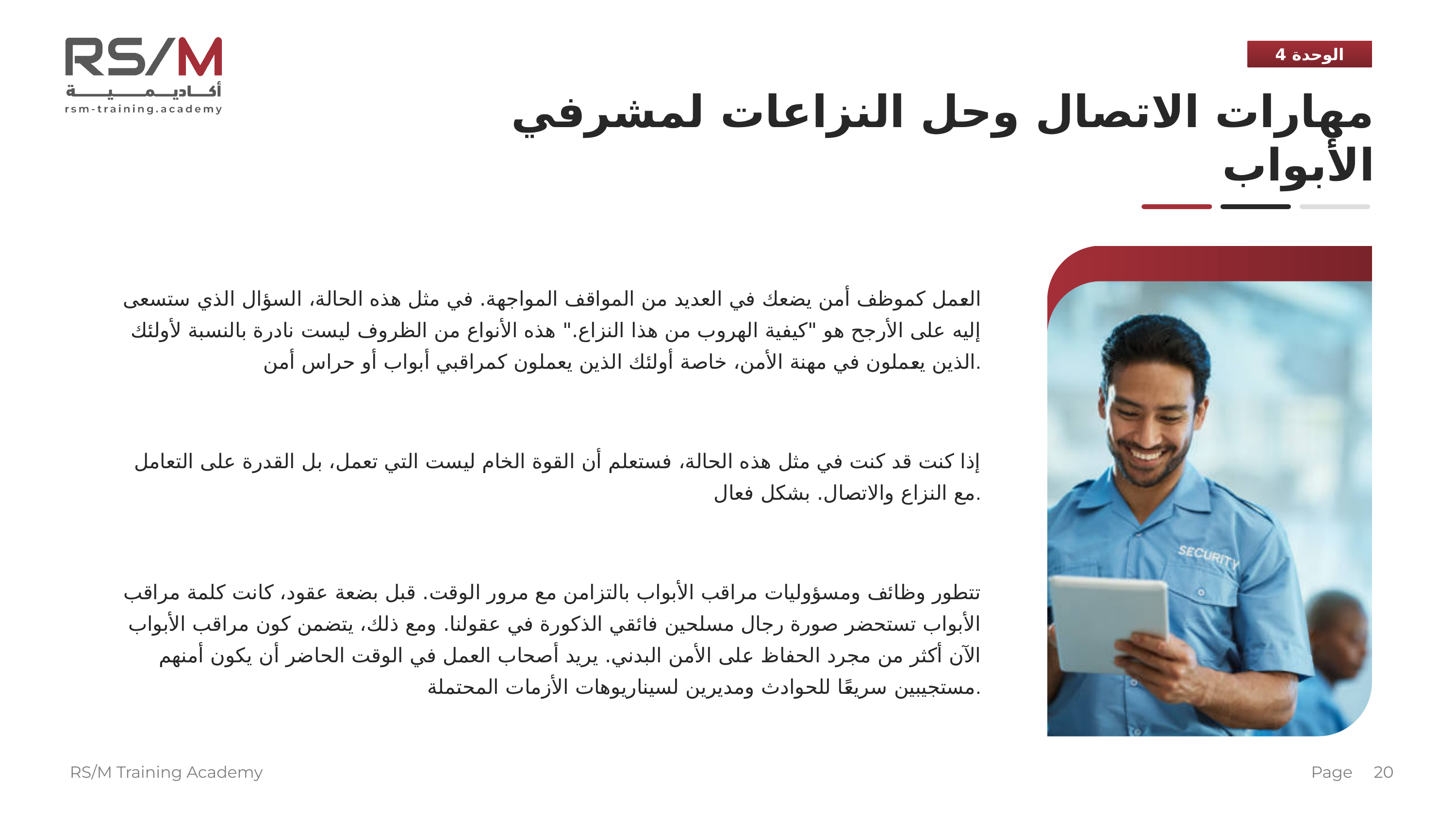

الوحدة 4
مهارات الاتصال وحل النزاعات لمشرفي الأبواب

العمل كموظف أمن يضعك في العديد من المواقف المواجهة. في مثل هذه الحالة، السؤال الذي ستسعى إليه على الأرجح هو "كيفية الهروب من هذا النزاع." هذه الأنواع من الظروف ليست نادرة بالنسبة لأولئك الذين يعملون في مهنة الأمن، خاصة أولئك الذين يعملون كمراقبي أبواب أو حراس أمن.

إذا كنت قد كنت في مثل هذه الحالة، فستعلم أن القوة الخام ليست التي تعمل، بل القدرة على التعامل مع النزاع والاتصال. بشكل فعال.

تتطور وظائف ومسؤوليات مراقب الأبواب بالتزامن مع مرور الوقت. قبل بضعة عقود، كانت كلمة مراقب الأبواب تستحضر صورة رجال مسلحين فائقي الذكورة في عقولنا. ومع ذلك، يتضمن كون مراقب الأبواب الآن أكثر من مجرد الحفاظ على الأمن البدني. يريد أصحاب العمل في الوقت الحاضر أن يكون أمنهم مستجيبين سريعًا للحوادث ومديرين لسيناريوهات الأزمات المحتملة.